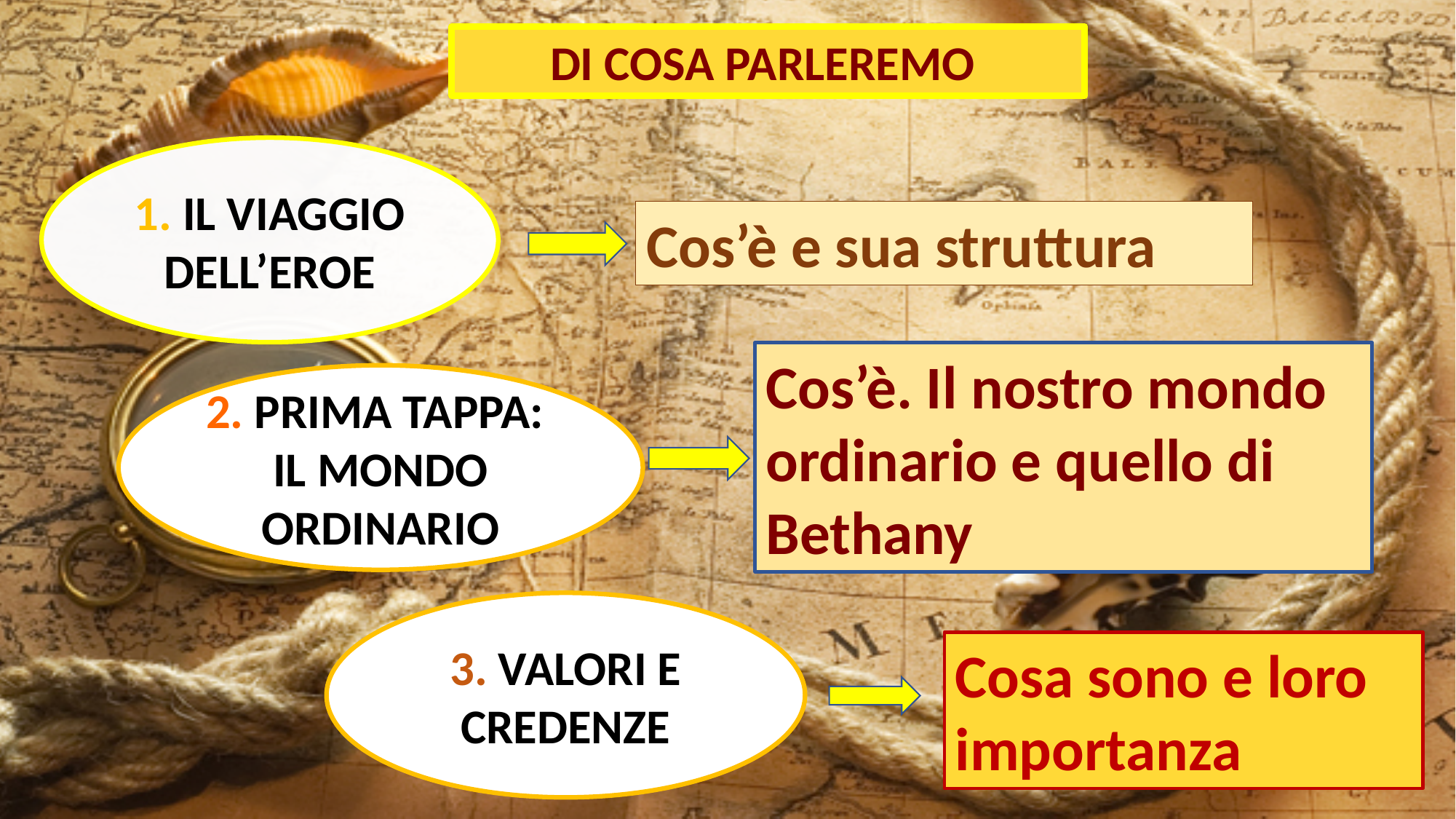

DI COSA PARLEREMO
1. IL VIAGGIO DELL’EROE
Cos’è e sua struttura

Cos’è. Il nostro mondo ordinario e quello di Bethany
2. PRIMA TAPPA:
IL MONDO ORDINARIO

3. VALORI E CREDENZE
Cosa sono e loro importanza